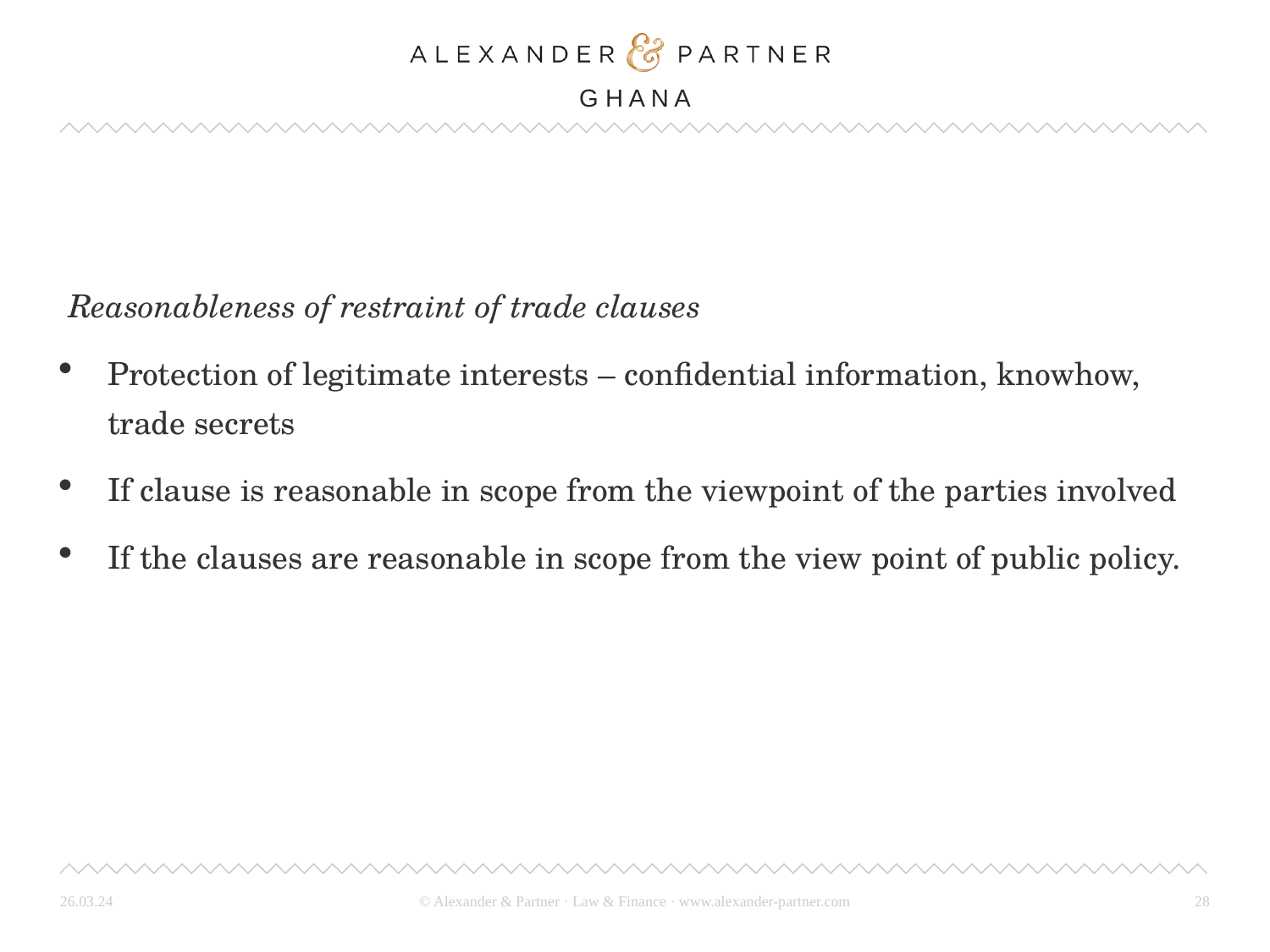

#
 Reasonableness of restraint of trade clauses
Protection of legitimate interests – confidential information, knowhow, trade secrets
If clause is reasonable in scope from the viewpoint of the parties involved
If the clauses are reasonable in scope from the view point of public policy.

26.03.24
28